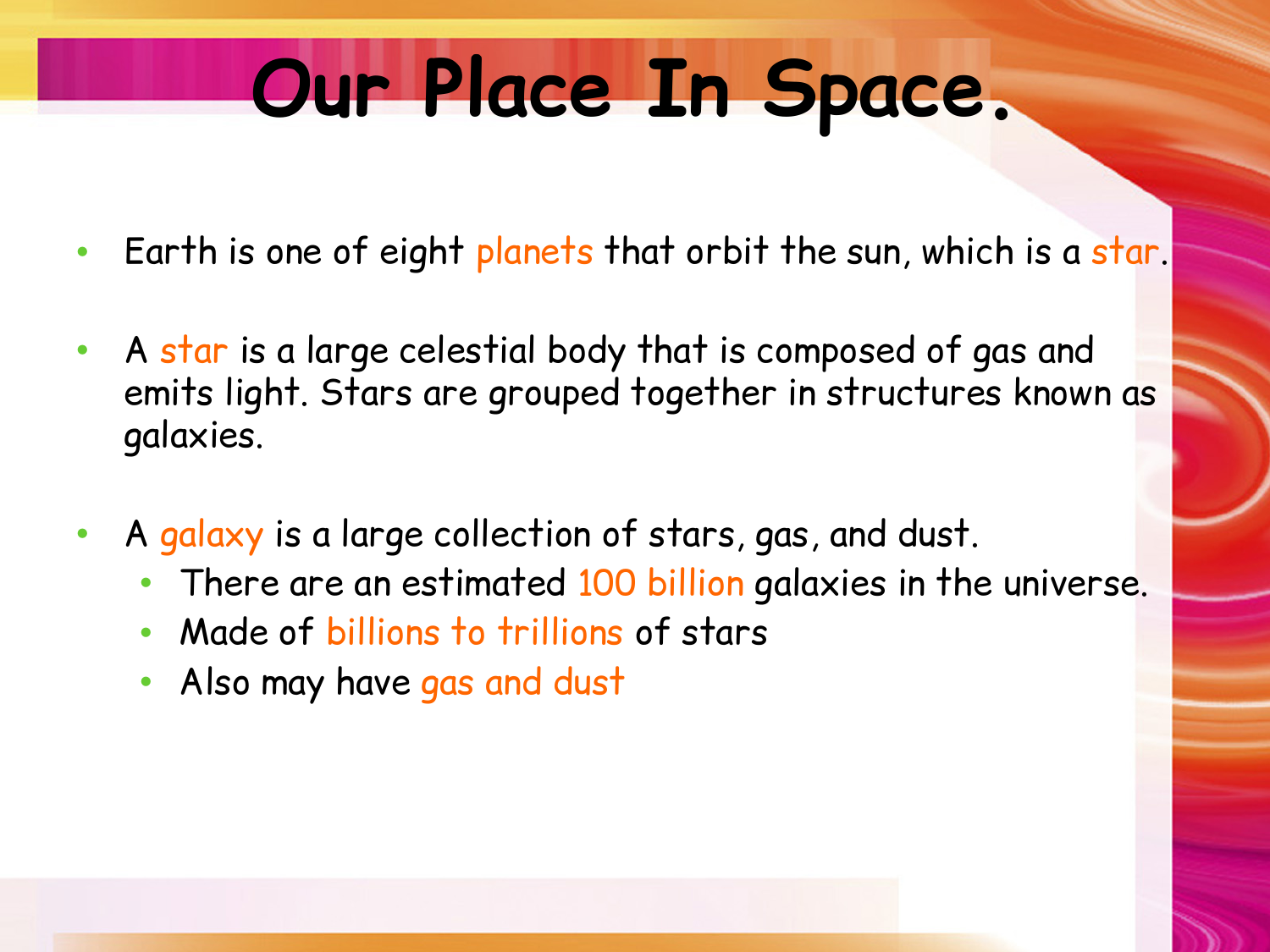

# Our Place In Space.
Earth is one of eight planets that orbit the sun, which is a star.

A star is a large celestial body that is composed of gas and emits light. Stars are grouped together in structures known as galaxies.

A galaxy is a large collection of stars, gas, and dust.
There are an estimated 100 billion galaxies in the universe.
Made of billions to trillions of stars
Also may have gas and dust